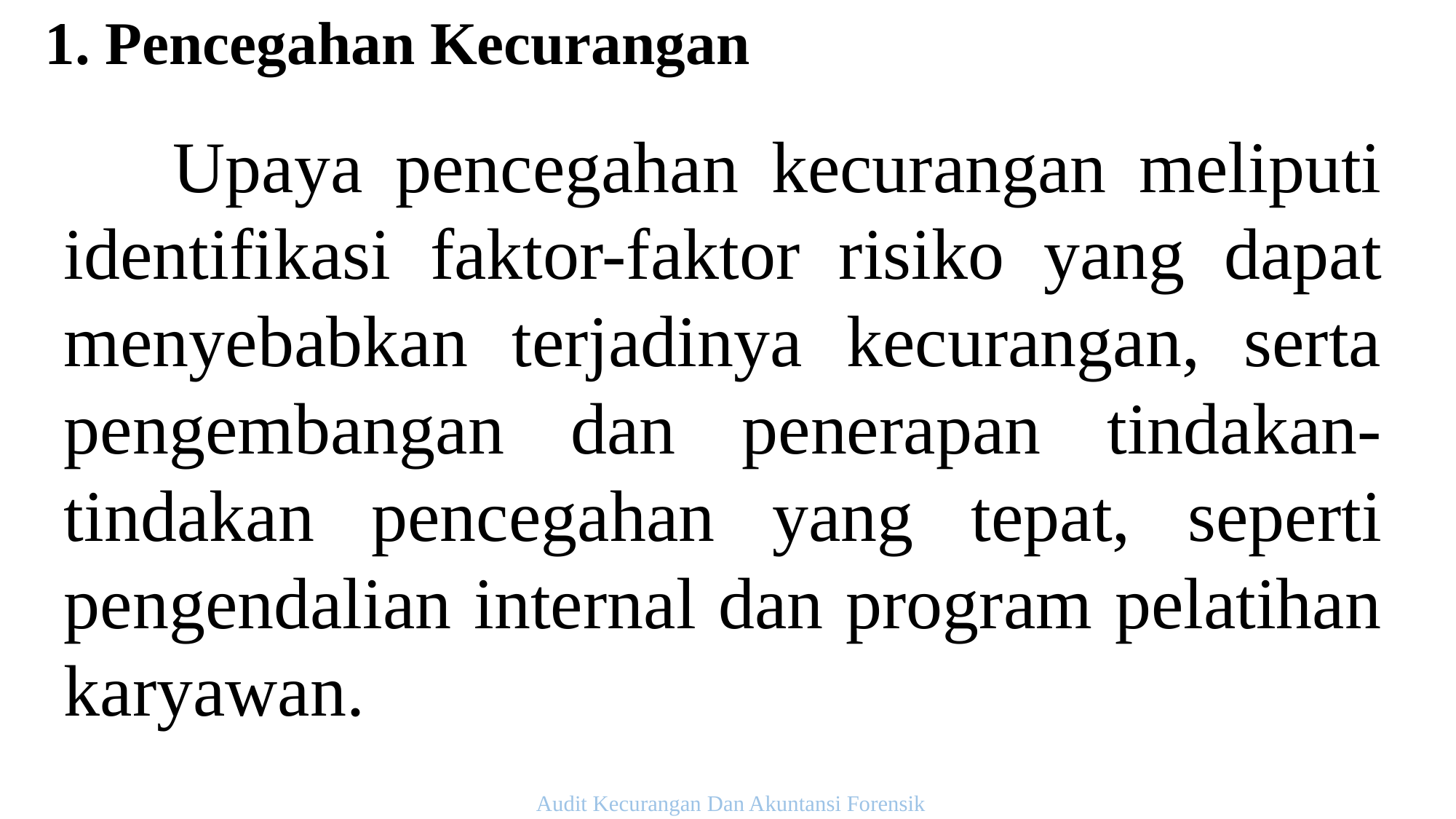

1. Pencegahan Kecurangan
	Upaya pencegahan kecurangan meliputi identifikasi faktor-faktor risiko yang dapat menyebabkan terjadinya kecurangan, serta pengembangan dan penerapan tindakan- tindakan pencegahan yang tepat, seperti pengendalian internal dan program pelatihan karyawan.
Audit Kecurangan Dan Akuntansi Forensik